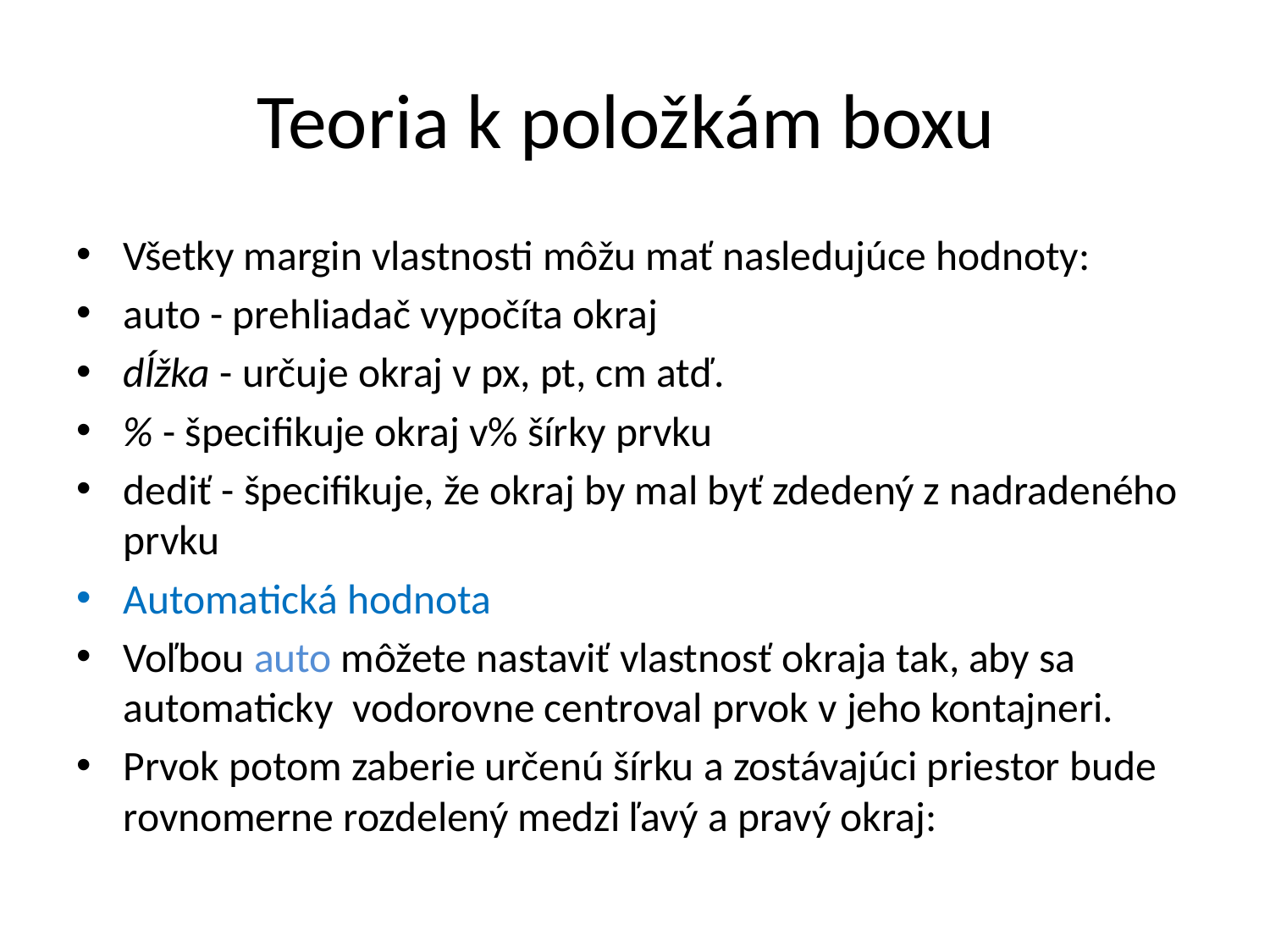

# Teoria k položkám boxu
Všetky margin vlastnosti môžu mať nasledujúce hodnoty:
auto - prehliadač vypočíta okraj
dĺžka - určuje okraj v px, pt, cm atď.
% - špecifikuje okraj v% šírky prvku
dediť - špecifikuje, že okraj by mal byť zdedený z nadradeného prvku
Automatická hodnota
Voľbou auto môžete nastaviť vlastnosť okraja tak, aby sa automaticky  vodorovne centroval prvok v jeho kontajneri.
Prvok potom zaberie určenú šírku a zostávajúci priestor bude rovnomerne rozdelený medzi ľavý a pravý okraj: